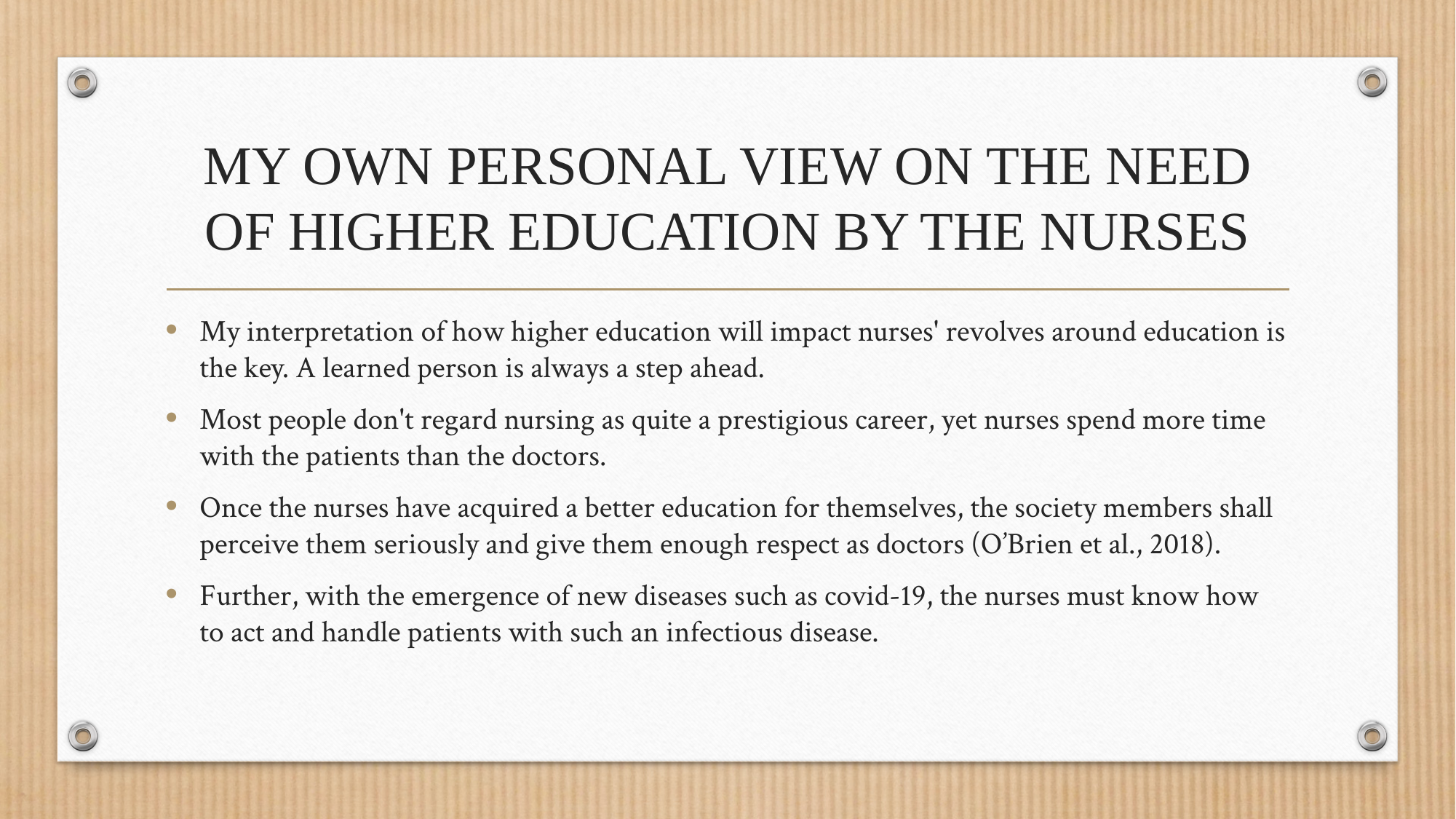

# MY OWN PERSONAL VIEW ON THE NEED OF HIGHER EDUCATION BY THE NURSES
My interpretation of how higher education will impact nurses' revolves around education is the key. A learned person is always a step ahead.
Most people don't regard nursing as quite a prestigious career, yet nurses spend more time with the patients than the doctors.
Once the nurses have acquired a better education for themselves, the society members shall perceive them seriously and give them enough respect as doctors (O’Brien et al., 2018).
Further, with the emergence of new diseases such as covid-19, the nurses must know how to act and handle patients with such an infectious disease.